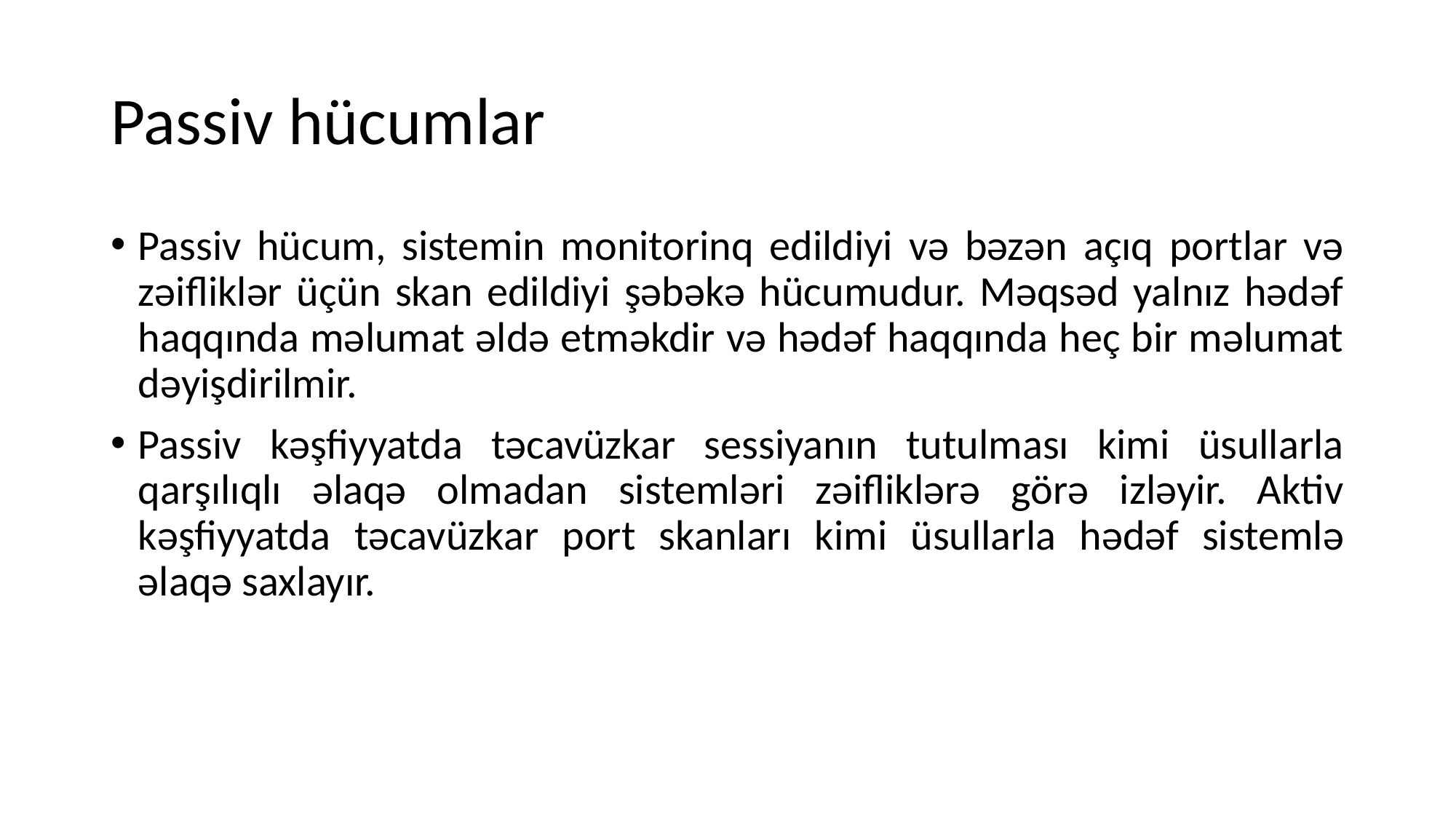

# Passiv hücumlar
Passiv hücum, sistemin monitorinq edildiyi və bəzən açıq portlar və zəifliklər üçün skan edildiyi şəbəkə hücumudur. Məqsəd yalnız hədəf haqqında məlumat əldə etməkdir və hədəf haqqında heç bir məlumat dəyişdirilmir.
Passiv kəşfiyyatda təcavüzkar sessiyanın tutulması kimi üsullarla qarşılıqlı əlaqə olmadan sistemləri zəifliklərə görə izləyir. Aktiv kəşfiyyatda təcavüzkar port skanları kimi üsullarla hədəf sistemlə əlaqə saxlayır.